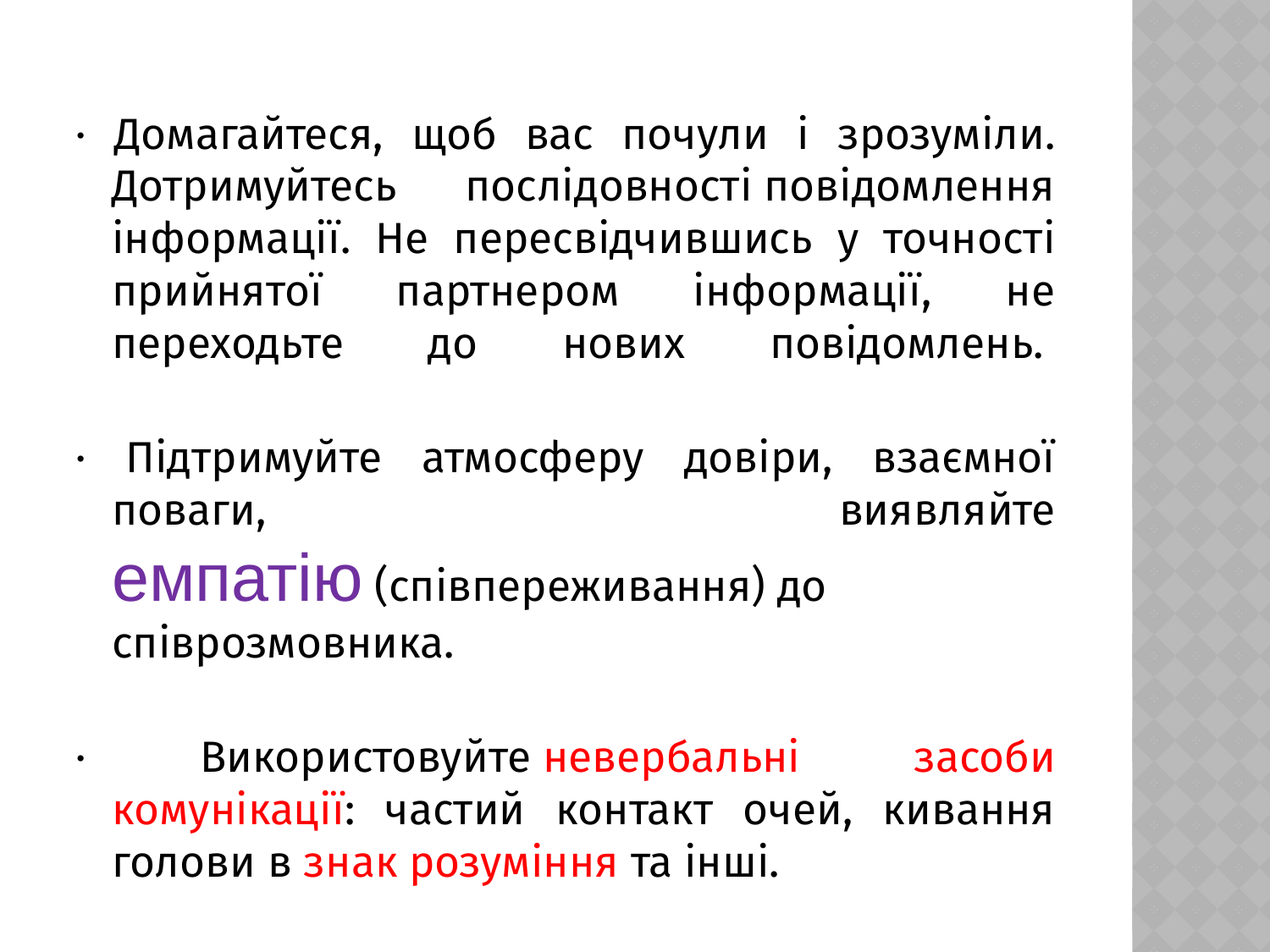

· Домагайтеся, щоб вас почули і зрозуміли. Дотримуйтесь послідовності повідомлення інформації. Не пересвідчившись у точності прийнятої партнером інформації, не переходьте до нових повідомлень.
· Підтримуйте атмосферу довіри, взаємної поваги, виявляйте емпатію (співпереживання) до співрозмовника.
· Використовуйте невербальні засоби комунікації: частий контакт очей, кивання голови в знак розуміння та інші.